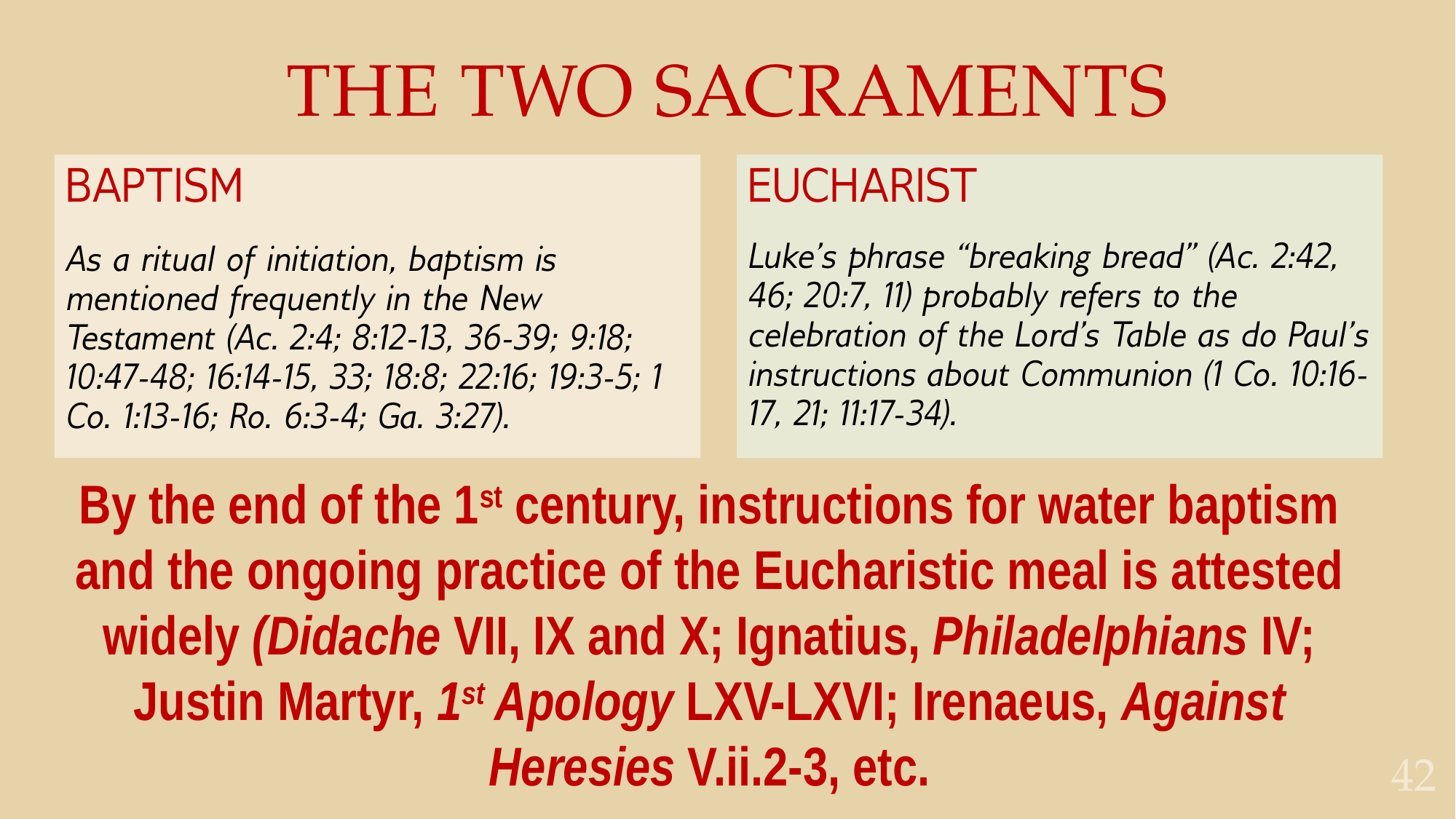

# The two sacraments
BAPTISM
As a ritual of initiation, baptism is mentioned frequently in the New Testament (Ac. 2:4; 8:12-13, 36-39; 9:18; 10:47-48; 16:14-15, 33; 18:8; 22:16; 19:3-5; 1 Co. 1:13-16; Ro. 6:3-4; Ga. 3:27).
EUCHARIST
Luke’s phrase “breaking bread” (Ac. 2:42, 46; 20:7, 11) probably refers to the celebration of the Lord’s Table as do Paul’s instructions about Communion (1 Co. 10:16-17, 21; 11:17-34).
By the end of the 1st century, instructions for water baptism and the ongoing practice of the Eucharistic meal is attested widely (Didache VII, IX and X; Ignatius, Philadelphians IV; Justin Martyr, 1st Apology LXV-LXVI; Irenaeus, Against Heresies V.ii.2-3, etc.
42